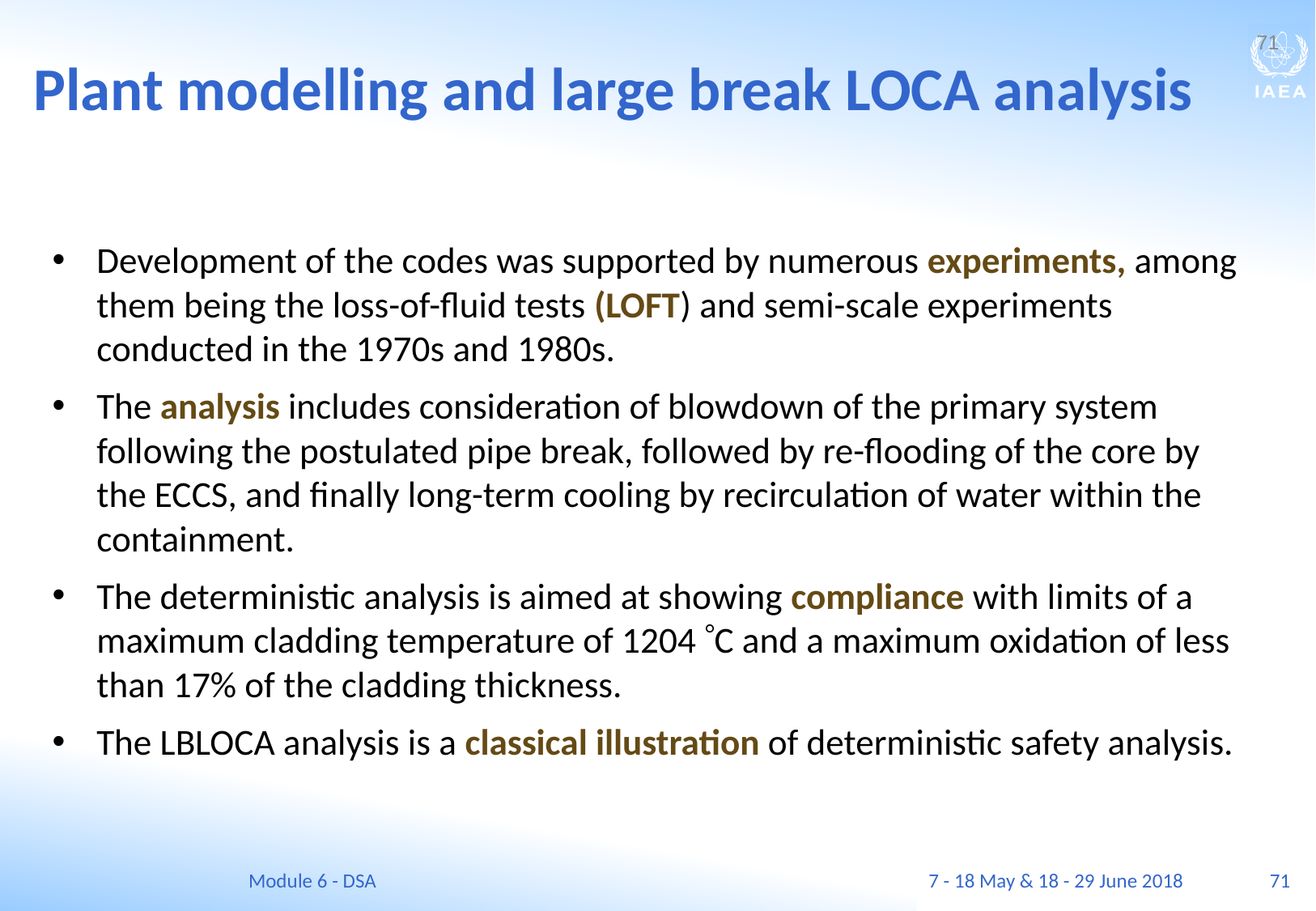

Plant modelling and large break LOCA analysis
71

Development of the codes was supported by numerous experiments, among them being the loss-of-fluid tests (LOFT) and semi-scale experiments conducted in the 1970s and 1980s.
The analysis includes consideration of blowdown of the primary system following the postulated pipe break, followed by re-flooding of the core by the ECCS, and finally long-term cooling by recirculation of water within the containment.
The deterministic analysis is aimed at showing compliance with limits of a maximum cladding temperature of 1204 °C and a maximum oxidation of less than 17% of the cladding thickness.
The LBLOCA analysis is a classical illustration of deterministic safety analysis.
Module 6 - DSA
7 - 18 May & 18 - 29 June 2018
71